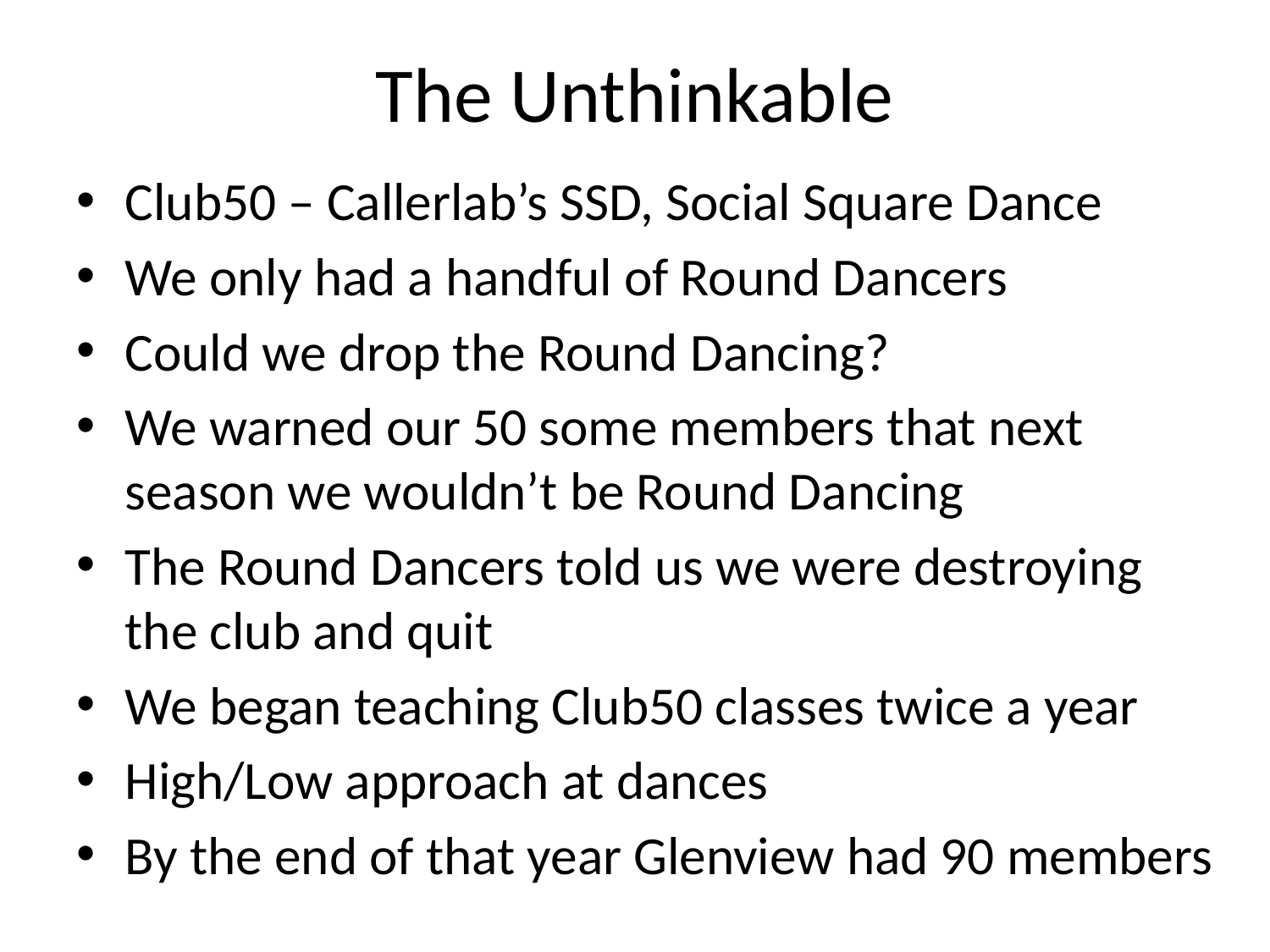

# The Unthinkable
Club50 – Callerlab’s SSD, Social Square Dance
We only had a handful of Round Dancers
Could we drop the Round Dancing?
We warned our 50 some members that next season we wouldn’t be Round Dancing
The Round Dancers told us we were destroying the club and quit
We began teaching Club50 classes twice a year
High/Low approach at dances
By the end of that year Glenview had 90 members